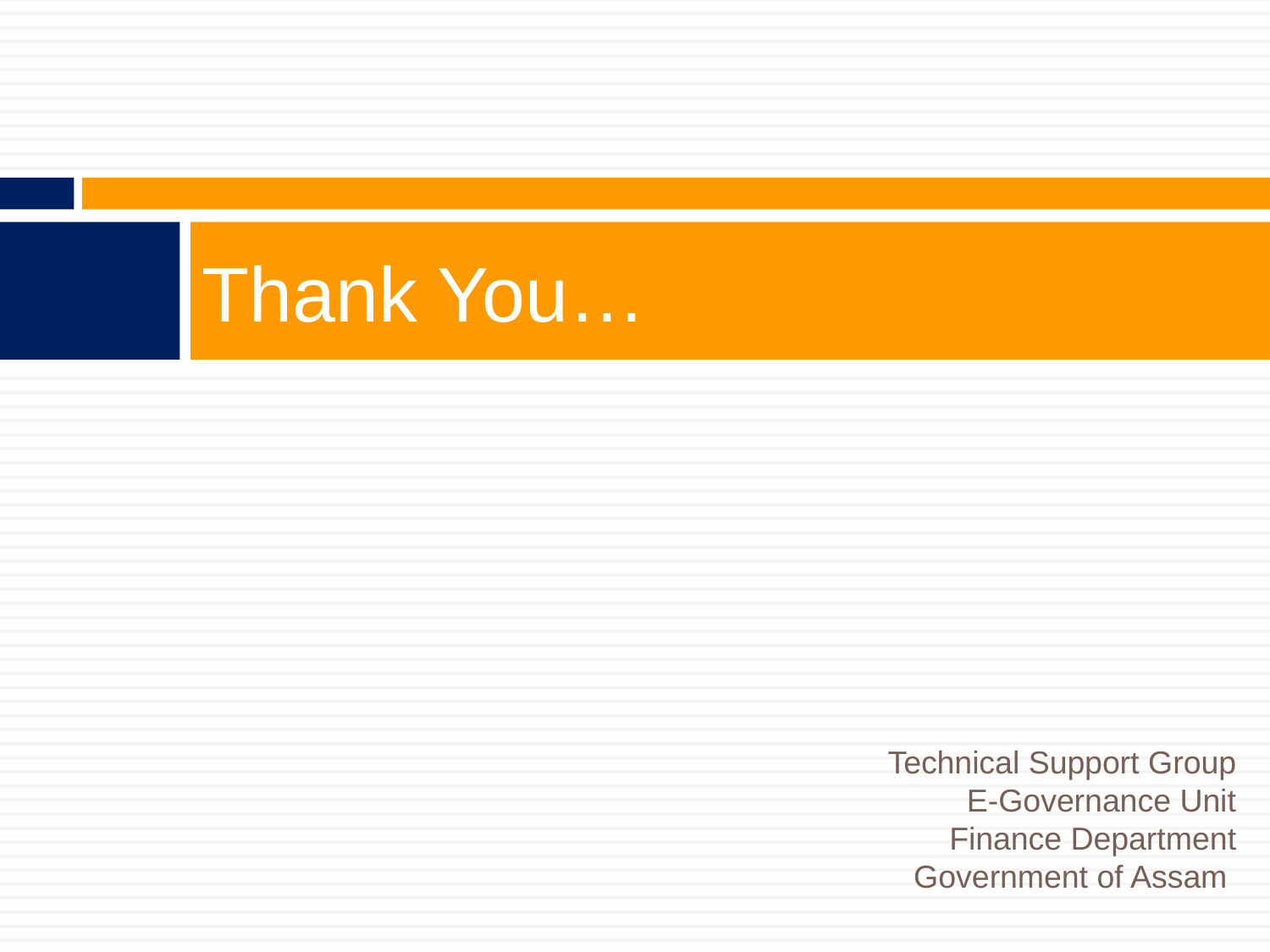

Thank You…

Technical Support Group
E-Governance Unit
Finance Department
Government of Assam